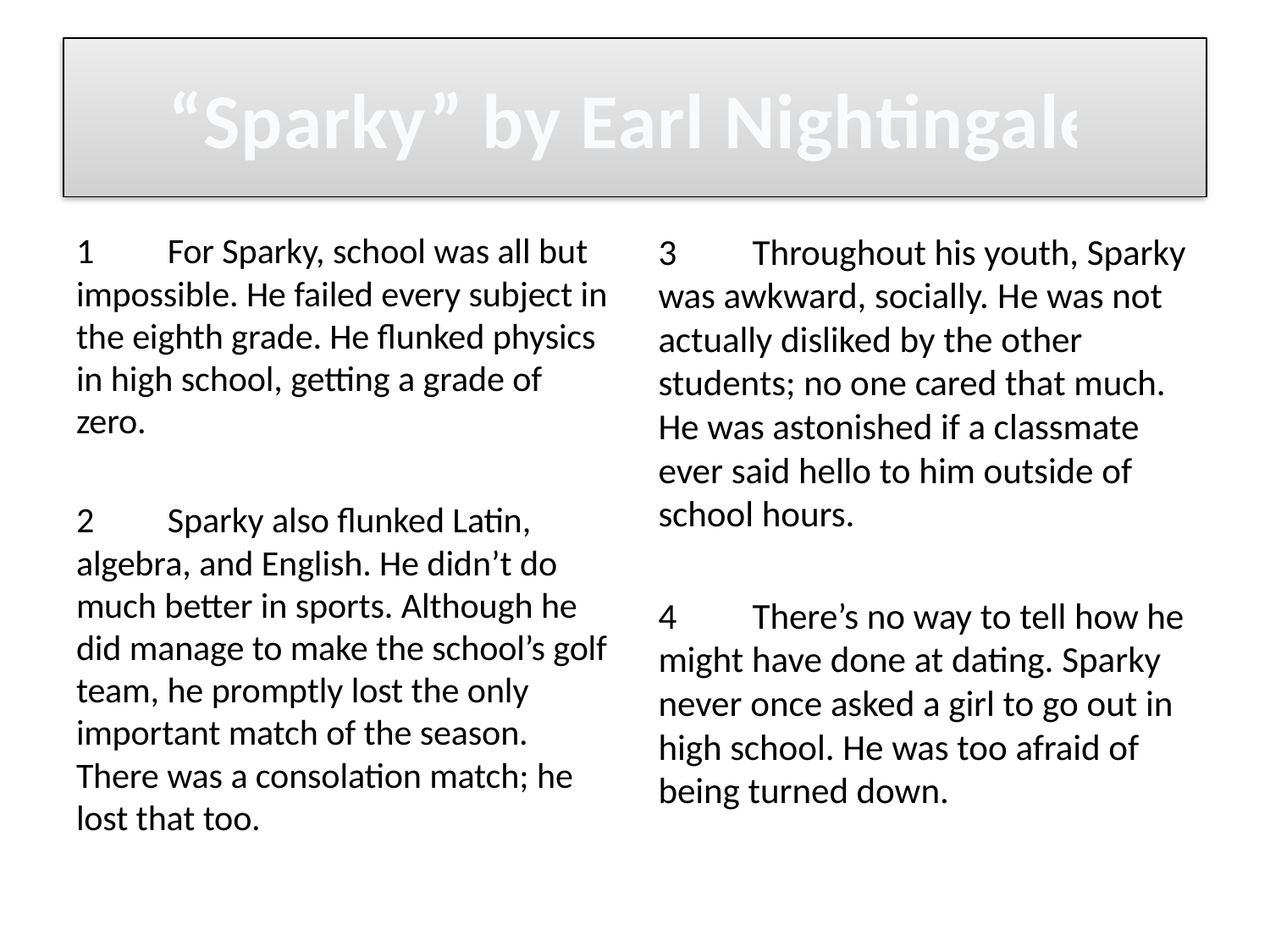

# “Sparky” by Earl Nightingale
1	For Sparky, school was all but impossible. He failed every subject in the eighth grade. He flunked physics in high school, getting a grade of zero.

2	Sparky also flunked Latin, algebra, and English. He didn’t do much better in sports. Although he did manage to make the school’s golf team, he promptly lost the only important match of the season. There was a consolation match; he lost that too.

3	Throughout his youth, Sparky was awkward, socially. He was not actually disliked by the other students; no one cared that much. He was astonished if a classmate ever said hello to him outside of school hours.

4	There’s no way to tell how he might have done at dating. Sparky never once asked a girl to go out in high school. He was too afraid of being turned down.